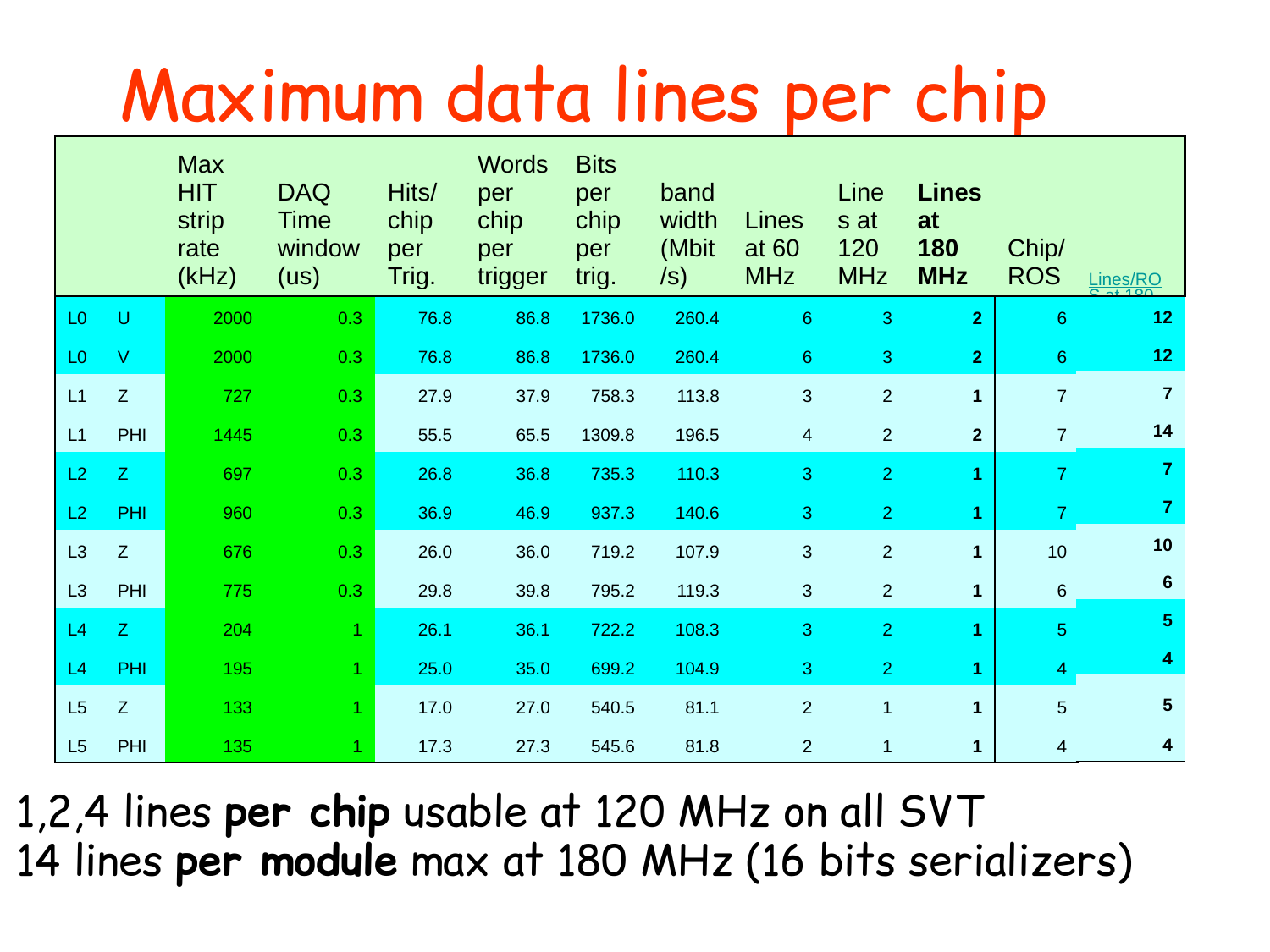

Maximum data lines per chip
|  |  | Max HIT strip rate (kHz) | DAQ Time window (us) | Hits/ chip per Trig. | Words per chip per trigger | Bits per chip per trig. | bandwidth (Mbit/s) | Lines at 60 MHz | Lines at 120 MHz | Lines at 180 MHz | Chip/ROS |
| --- | --- | --- | --- | --- | --- | --- | --- | --- | --- | --- | --- |
| L0 | U | 2000 | 0.3 | 76.8 | 86.8 | 1736.0 | 260.4 | 6 | 3 | 2 | 6 |
| L0 | V | 2000 | 0.3 | 76.8 | 86.8 | 1736.0 | 260.4 | 6 | 3 | 2 | 6 |
| L1 | Z | 727 | 0.3 | 27.9 | 37.9 | 758.3 | 113.8 | 3 | 2 | 1 | 7 |
| L1 | PHI | 1445 | 0.3 | 55.5 | 65.5 | 1309.8 | 196.5 | 4 | 2 | 2 | 7 |
| L2 | Z | 697 | 0.3 | 26.8 | 36.8 | 735.3 | 110.3 | 3 | 2 | 1 | 7 |
| L2 | PHI | 960 | 0.3 | 36.9 | 46.9 | 937.3 | 140.6 | 3 | 2 | 1 | 7 |
| L3 | Z | 676 | 0.3 | 26.0 | 36.0 | 719.2 | 107.9 | 3 | 2 | 1 | 10 |
| L3 | PHI | 775 | 0.3 | 29.8 | 39.8 | 795.2 | 119.3 | 3 | 2 | 1 | 6 |
| L4 | Z | 204 | 1 | 26.1 | 36.1 | 722.2 | 108.3 | 3 | 2 | 1 | 5 |
| L4 | PHI | 195 | 1 | 25.0 | 35.0 | 699.2 | 104.9 | 3 | 2 | 1 | 4 |
| L5 | Z | 133 | 1 | 17.0 | 27.0 | 540.5 | 81.1 | 2 | 1 | 1 | 5 |
| L5 | PHI | 135 | 1 | 17.3 | 27.3 | 545.6 | 81.8 | 2 | 1 | 1 | 4 |
| Lines/ROS at 180 MHz |
| --- |
| 12 |
| 12 |
| 7 |
| 14 |
| 7 |
| 7 |
| 10 |
| 6 |
| 5 |
| 4 |
| 5 |
| 4 |
1,2,4 lines per chip usable at 120 MHz on all SVT
14 lines per module max at 180 MHz (16 bits serializers)